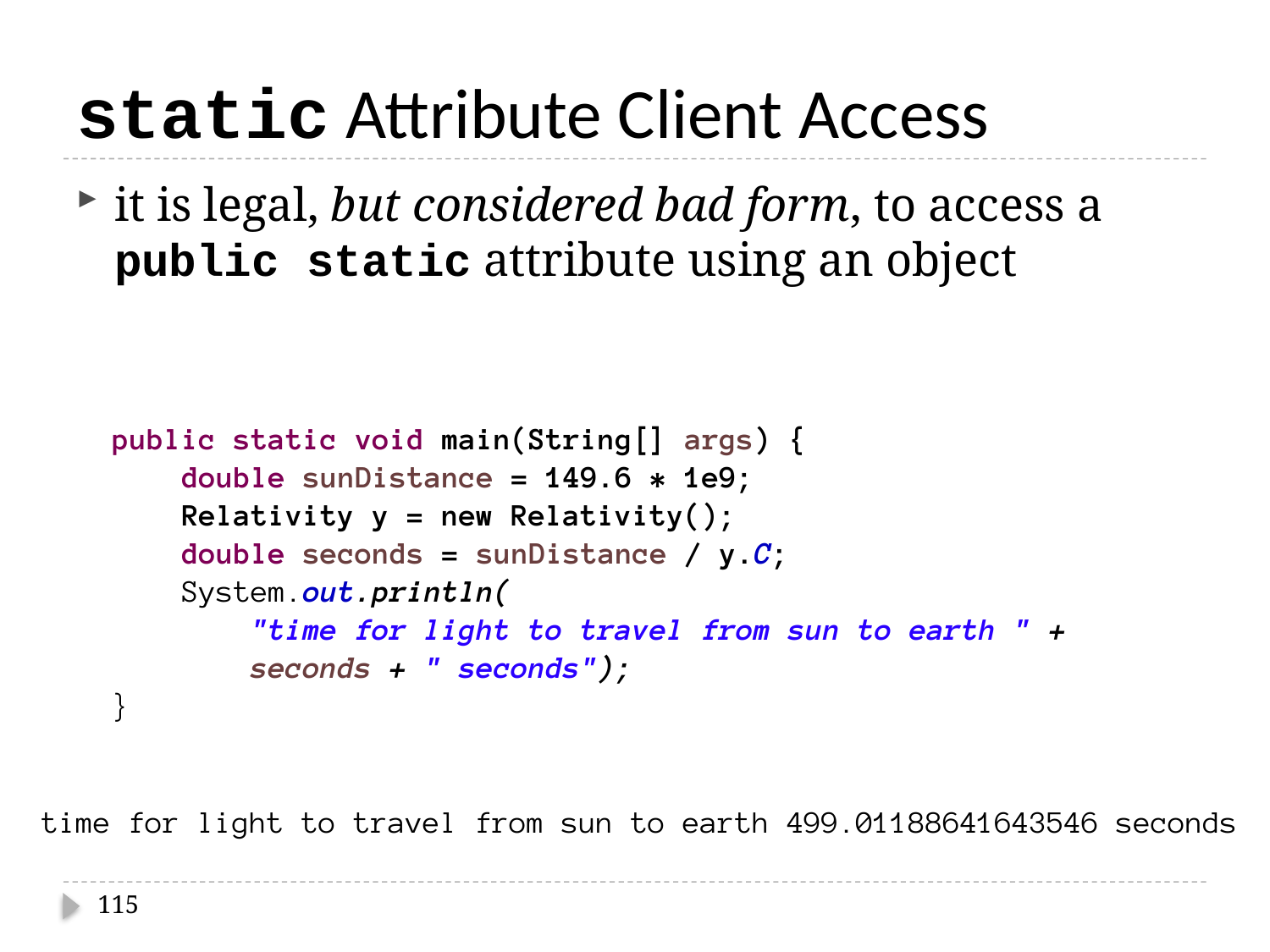

# static Attribute Client Access
it is legal, but considered bad form, to access a public static attribute using an object
public static void main(String[] args) {
    double sunDistance = 149.6 * 1e9;
    Relativity y = new Relativity();
    double seconds = sunDistance / y.C;
    System.out.println(
        "time for light to travel from sun to earth " +
        seconds + " seconds");
}
time for light to travel from sun to earth 499.01188641643546 seconds
115